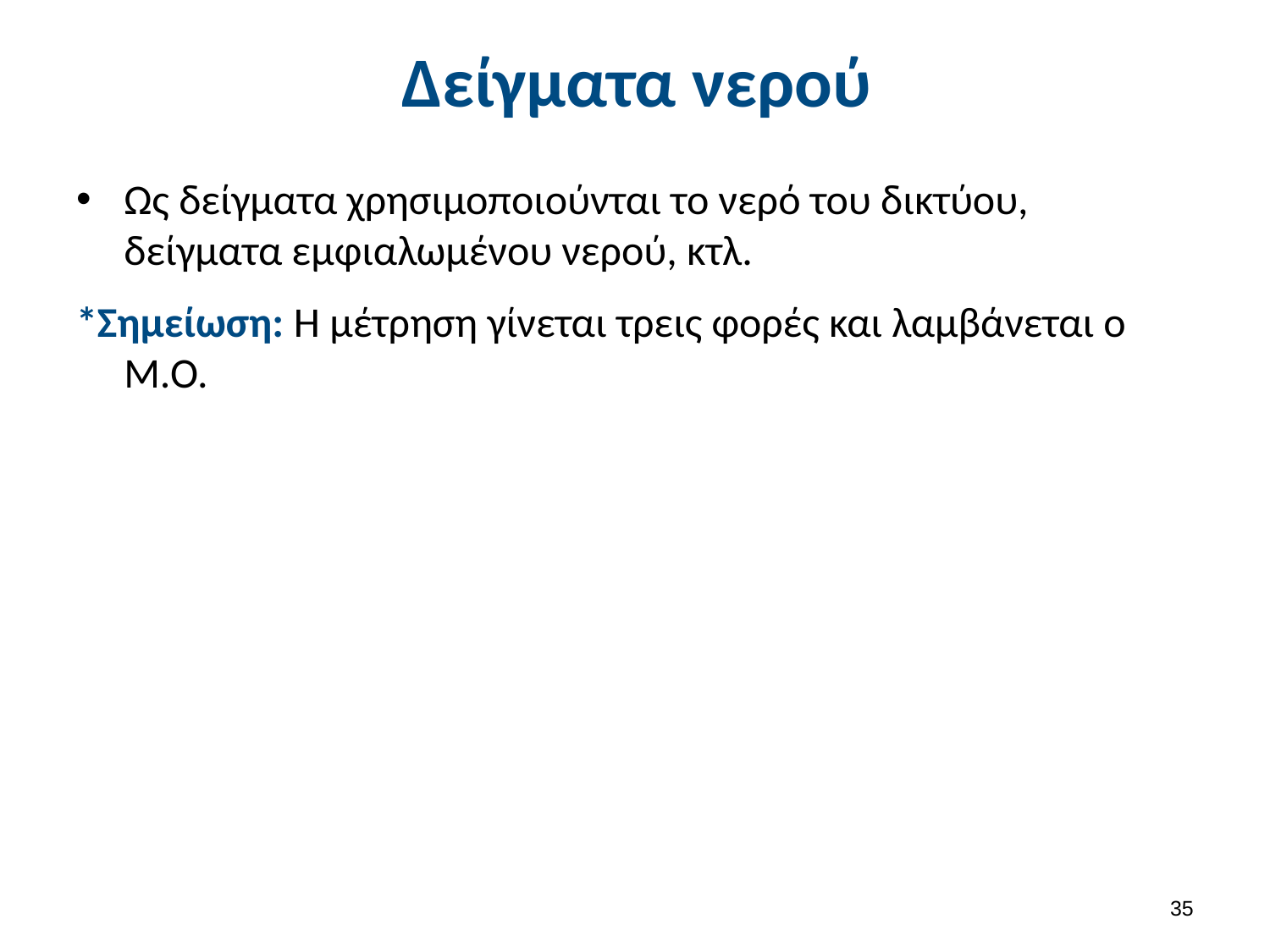

# Δείγματα νερού
Ως δείγματα χρησιμοποιούνται το νερό του δικτύου, δείγματα εμφιαλωμένου νερού, κτλ.
*Σημείωση: Η μέτρηση γίνεται τρεις φορές και λαμβάνεται ο Μ.Ο.
35